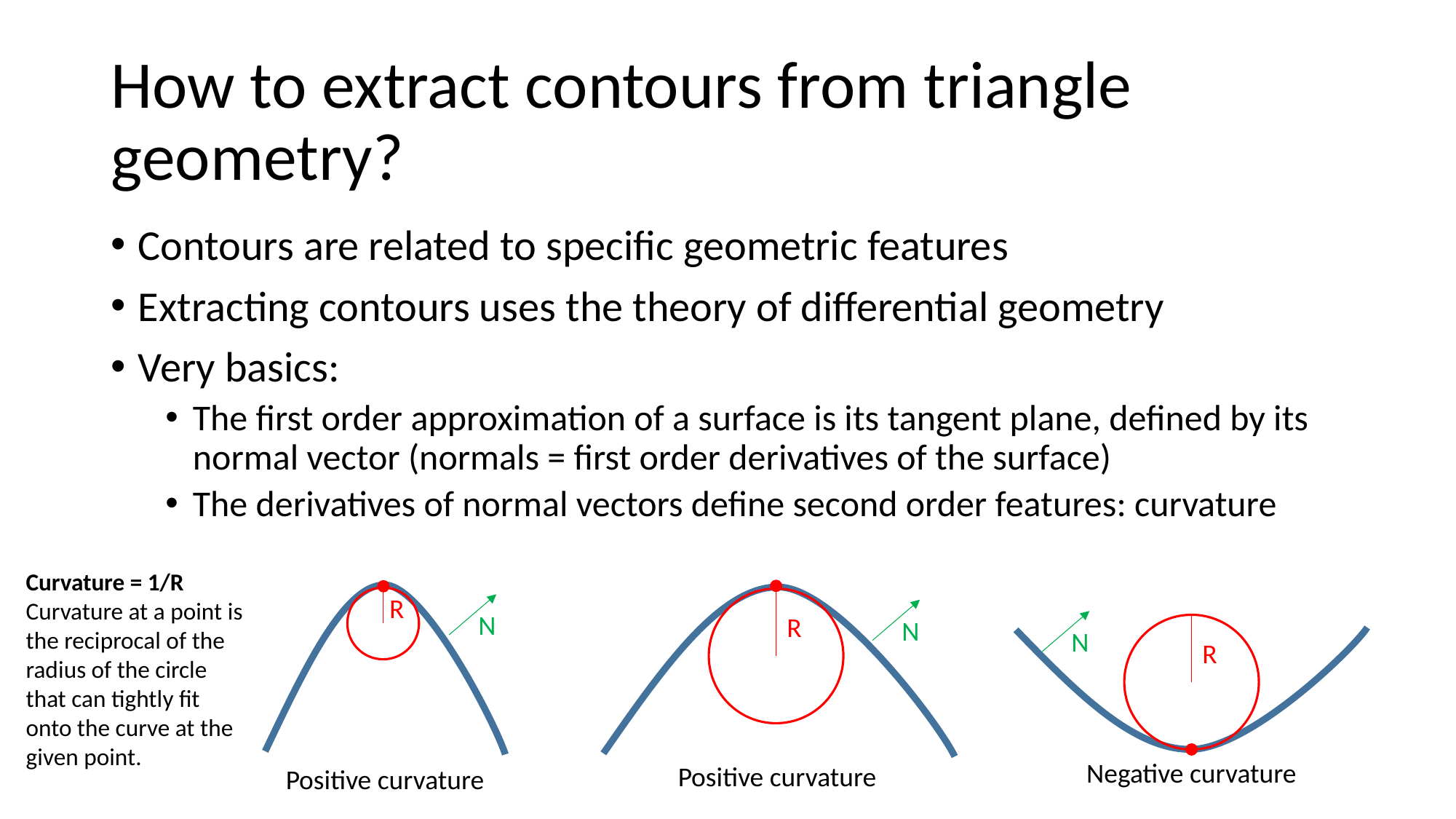

# How to extract contours from triangle geometry?
Contours are related to specific geometric features
Extracting contours uses the theory of differential geometry
Very basics:
The first order approximation of a surface is its tangent plane, defined by its normal vector (normals = first order derivatives of the surface)
The derivatives of normal vectors define second order features: curvature
Curvature = 1/R
Curvature at a point is the reciprocal of the radius of the circle that can tightly fit onto the curve at the given point.

R

N
R
N

N

R

Negative curvature
Positive curvature
Positive curvature